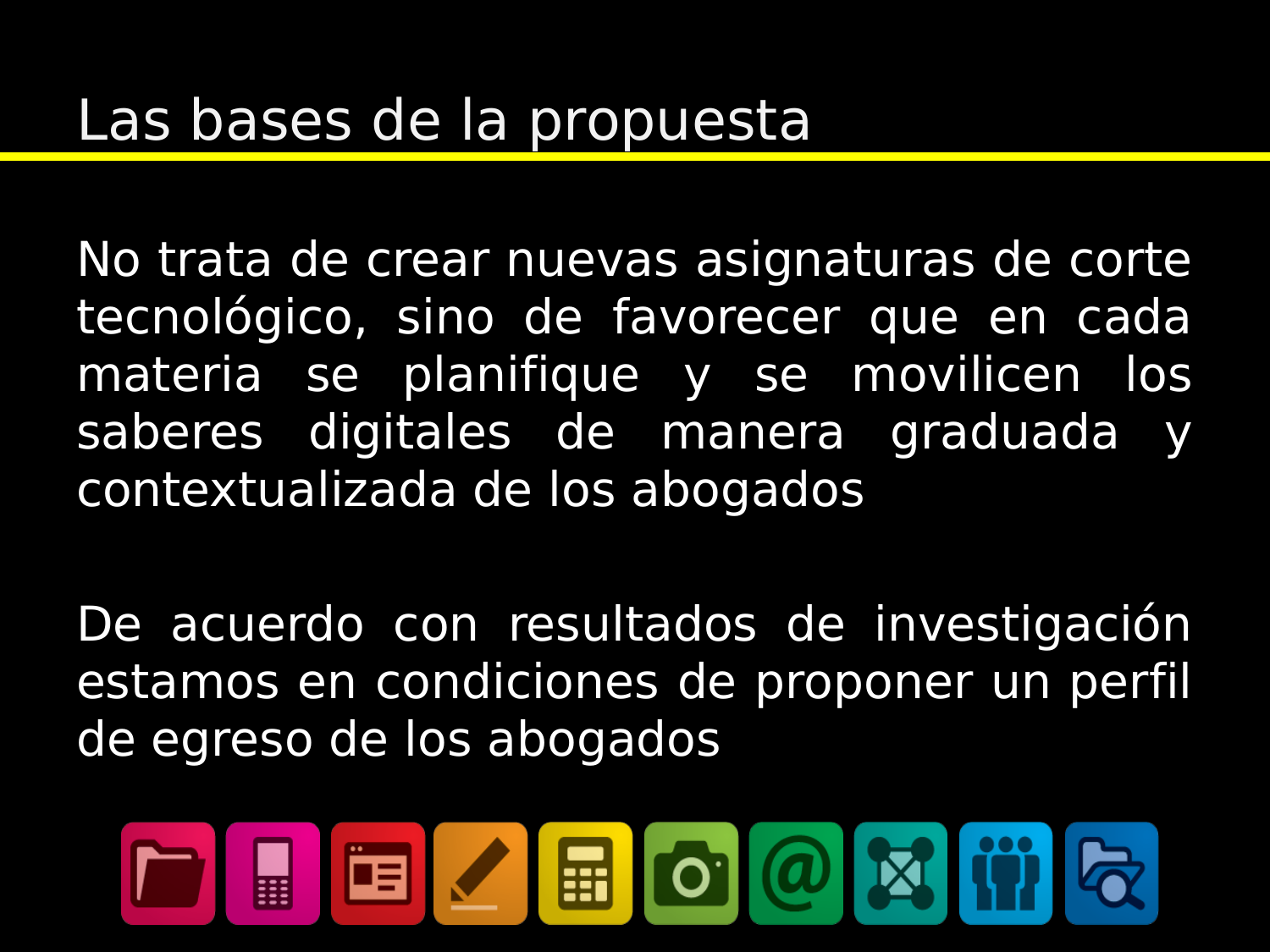

# Las bases de la propuesta
No trata de crear nuevas asignaturas de corte tecnológico, sino de favorecer que en cada materia se planifique y se movilicen los saberes digitales de manera graduada y contextualizada de los abogados

De acuerdo con resultados de investigación estamos en condiciones de proponer un perfil de egreso de los abogados